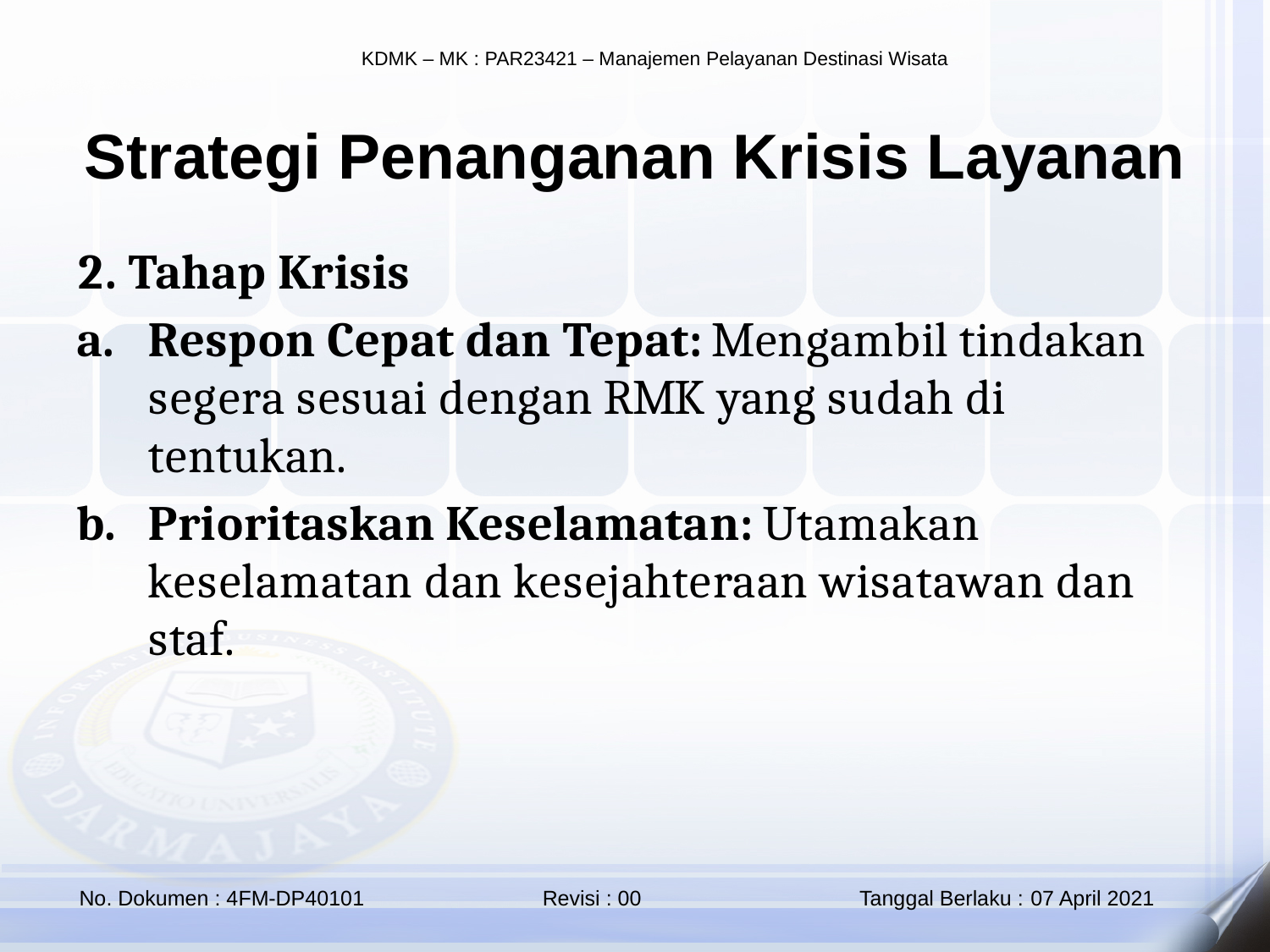

Strategi Penanganan Krisis Layanan
2. Tahap Krisis
Respon Cepat dan Tepat: Mengambil tindakan segera sesuai dengan RMK yang sudah di tentukan.
Prioritaskan Keselamatan: Utamakan keselamatan dan kesejahteraan wisatawan dan staf.